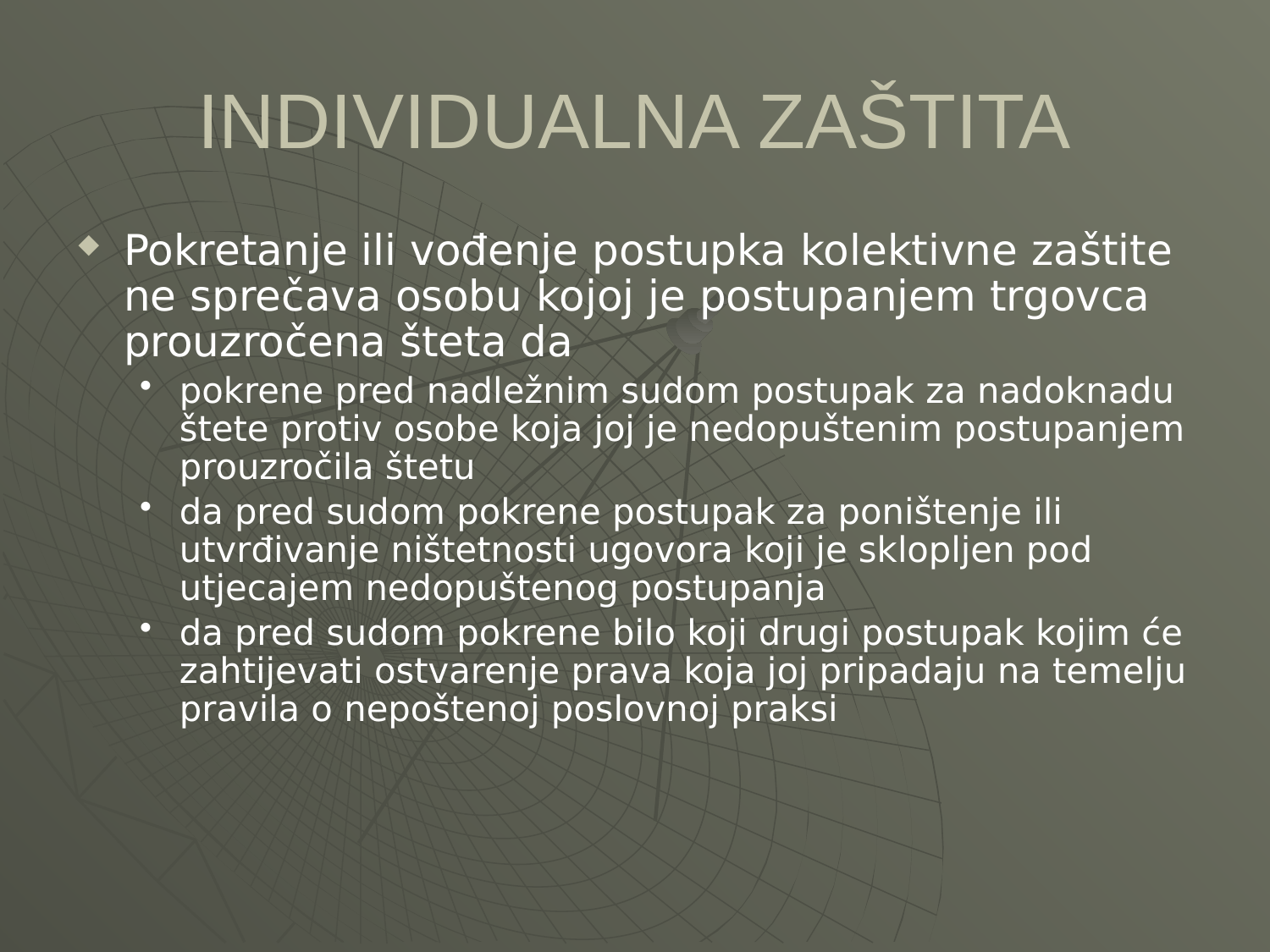

# INDIVIDUALNA ZAŠTITA
Pokretanje ili vođenje postupka kolektivne zaštite ne sprečava osobu kojoj je postupanjem trgovca prouzročena šteta da
pokrene pred nadležnim sudom postupak za nadoknadu štete protiv osobe koja joj je nedopuštenim postupanjem prouzročila štetu
da pred sudom pokrene postupak za poništenje ili utvrđivanje ništetnosti ugovora koji je sklopljen pod utjecajem nedopuštenog postupanja
da pred sudom pokrene bilo koji drugi postupak kojim će zahtijevati ostvarenje prava koja joj pripadaju na temelju pravila o nepoštenoj poslovnoj praksi